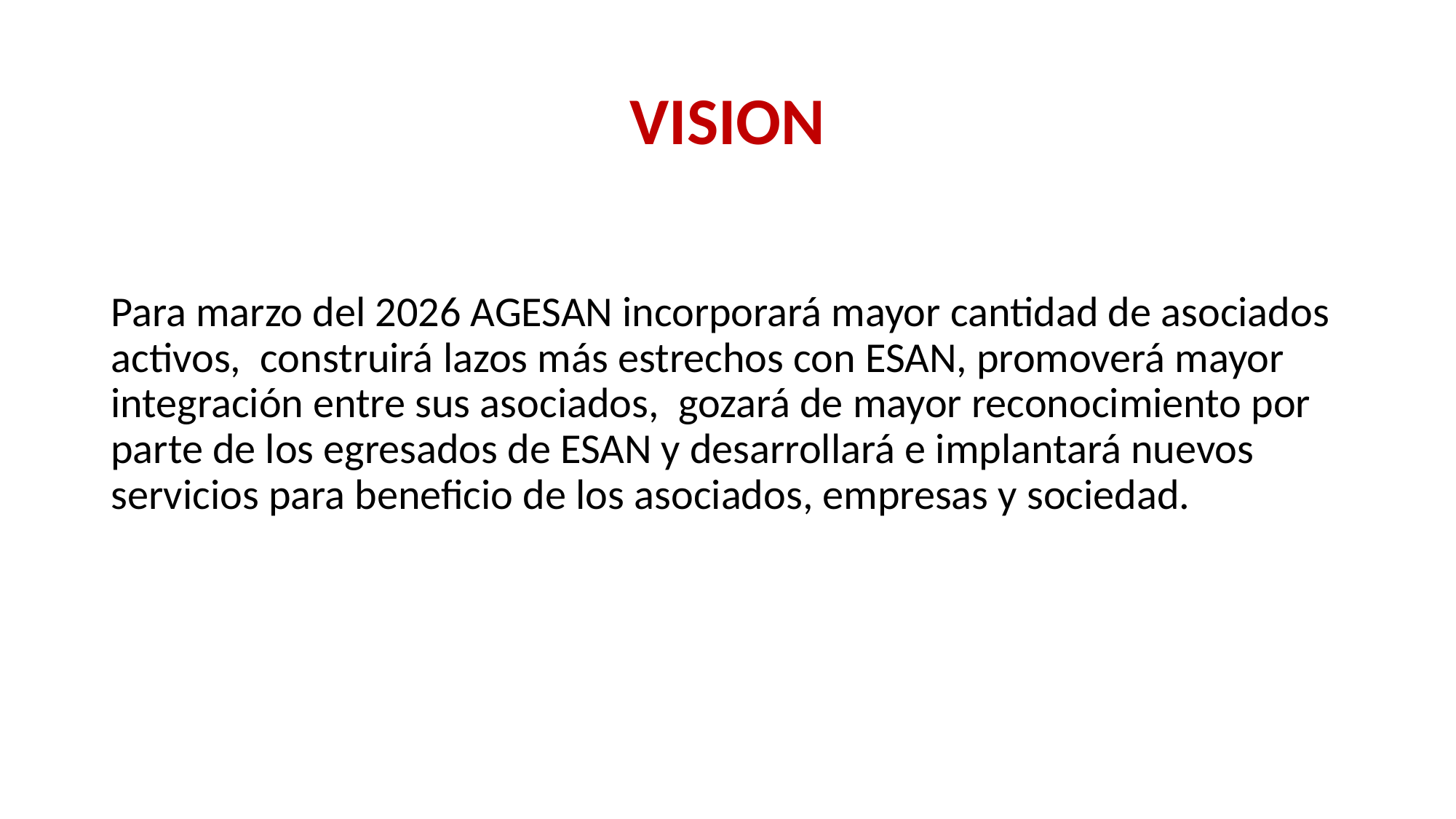

# VISION

Para marzo del 2026 AGESAN incorporará mayor cantidad de asociados activos,  construirá lazos más estrechos con ESAN, promoverá mayor integración entre sus asociados,  gozará de mayor reconocimiento por parte de los egresados de ESAN y desarrollará e implantará nuevos servicios para beneficio de los asociados, empresas y sociedad.